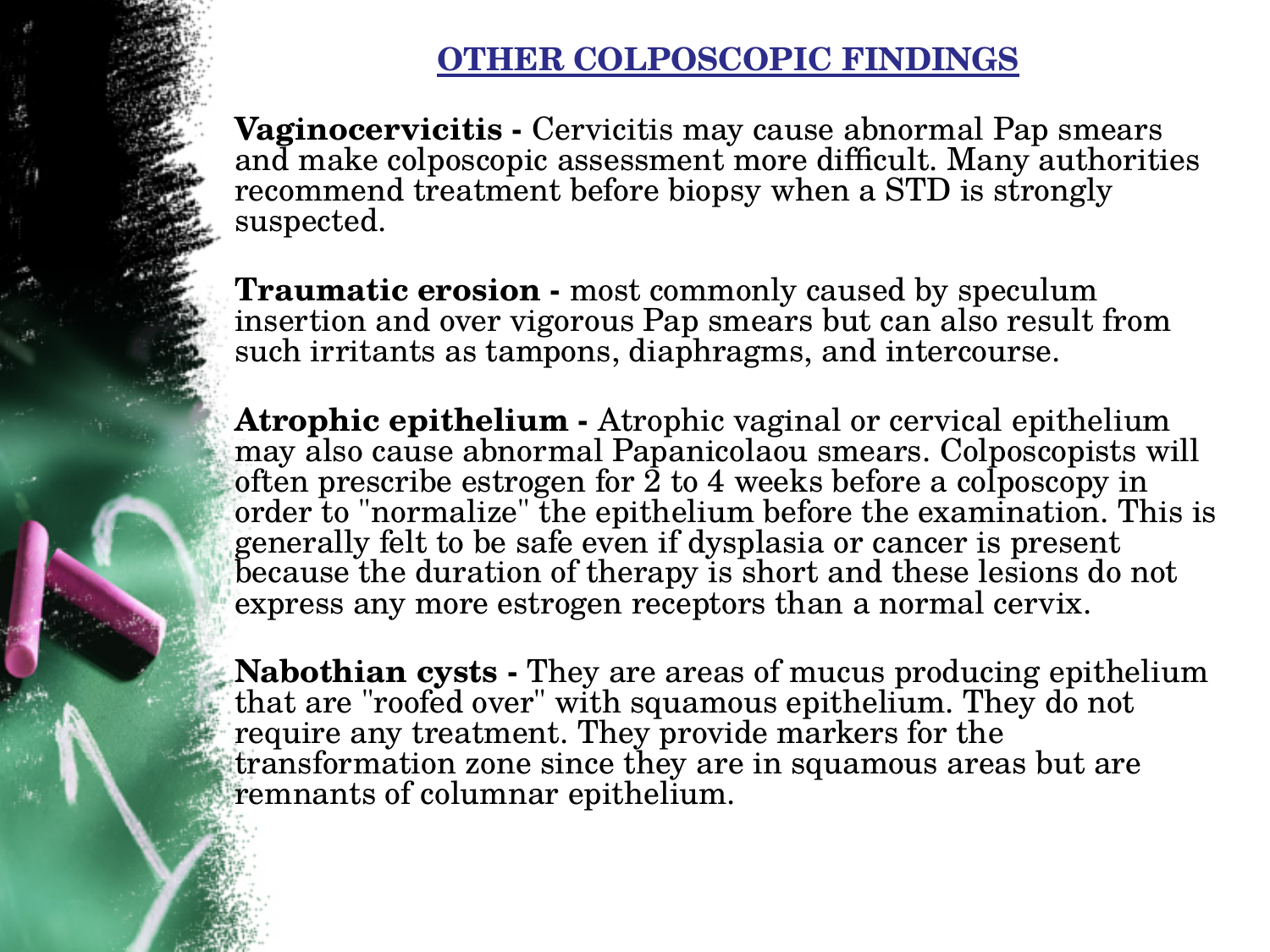

OTHER COLPOSCOPIC FINDINGS

Vaginocervicitis - Cervicitis may cause abnormal Pap smears and make colposcopic assessment more difficult. Many authorities recommend treatment before biopsy when a STD is strongly suspected.

Traumatic erosion - most commonly caused by speculum insertion and over vigorous Pap smears but can also result from such irritants as tampons, diaphragms, and intercourse.

Atrophic epithelium - Atrophic vaginal or cervical epithelium may also cause abnormal Papanicolaou smears. Colposcopists will often prescribe estrogen for 2 to 4 weeks before a colposcopy in order to "normalize" the epithelium before the examination. This is generally felt to be safe even if dysplasia or cancer is present because the duration of therapy is short and these lesions do not express any more estrogen receptors than a normal cervix.

Nabothian cysts - They are areas of mucus producing epithelium that are "roofed over" with squamous epithelium. They do not require any treatment. They provide markers for the transformation zone since they are in squamous areas but are remnants of columnar epithelium.